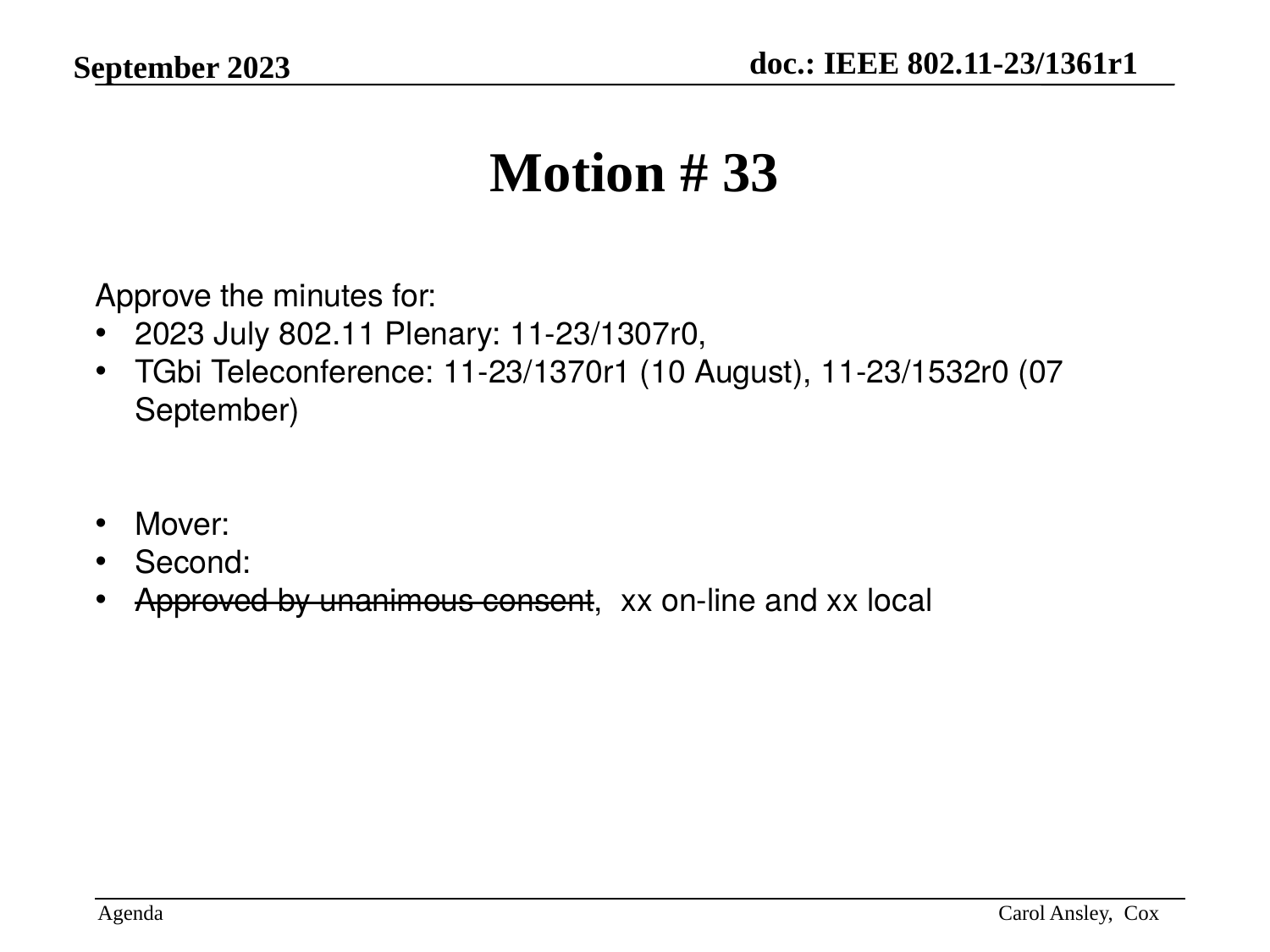

# Motion # 33
Approve the minutes for:
2023 July 802.11 Plenary: 11-23/1307r0,
TGbi Teleconference: 11-23/1370r1 (10 August), 11-23/1532r0 (07 September)

Mover:
Second:
Approved by unanimous consent,  xx on-line and xx local